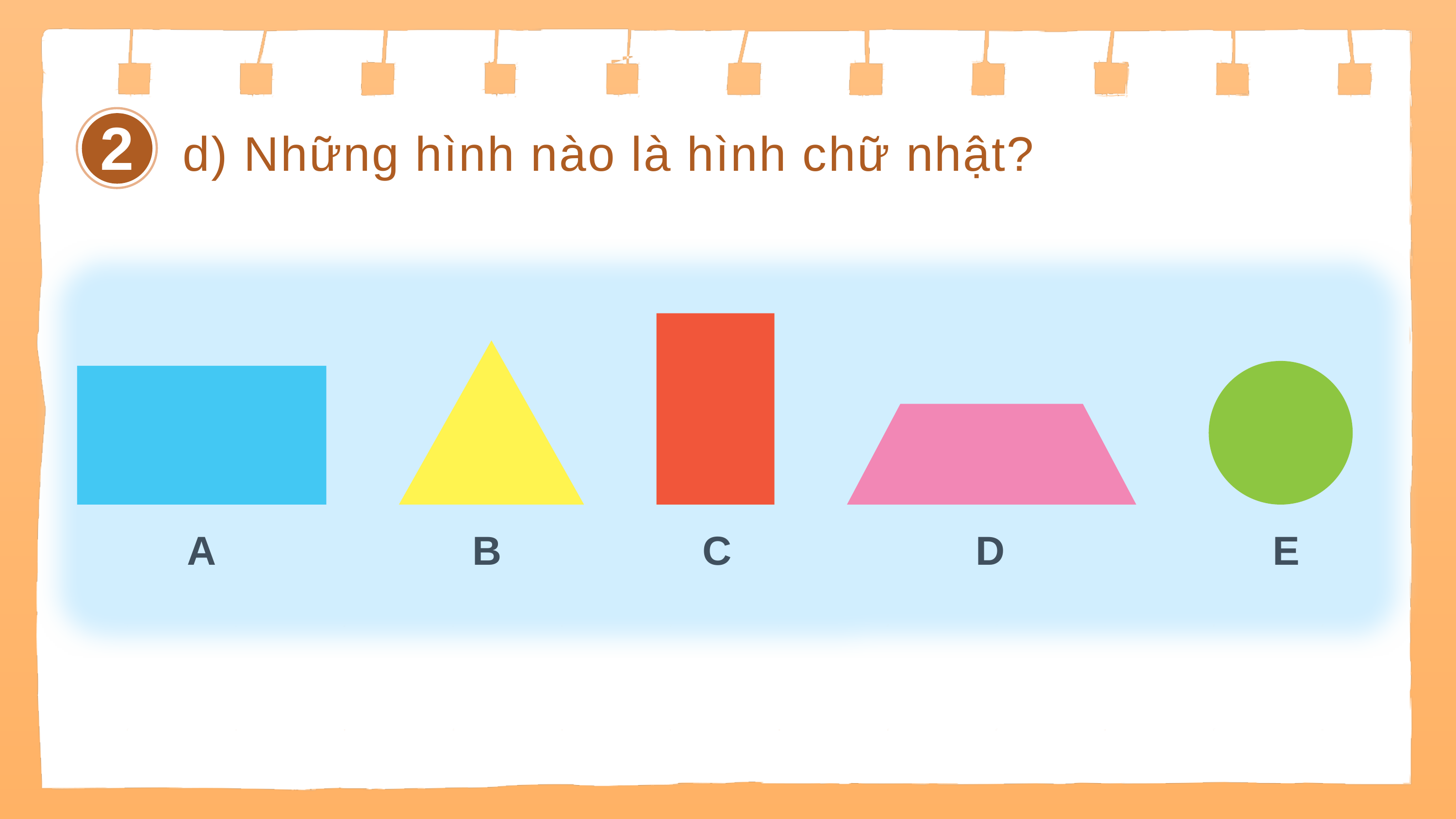

2

d) Những hình nào là hình chữ nhật?

E
B
D
A
C